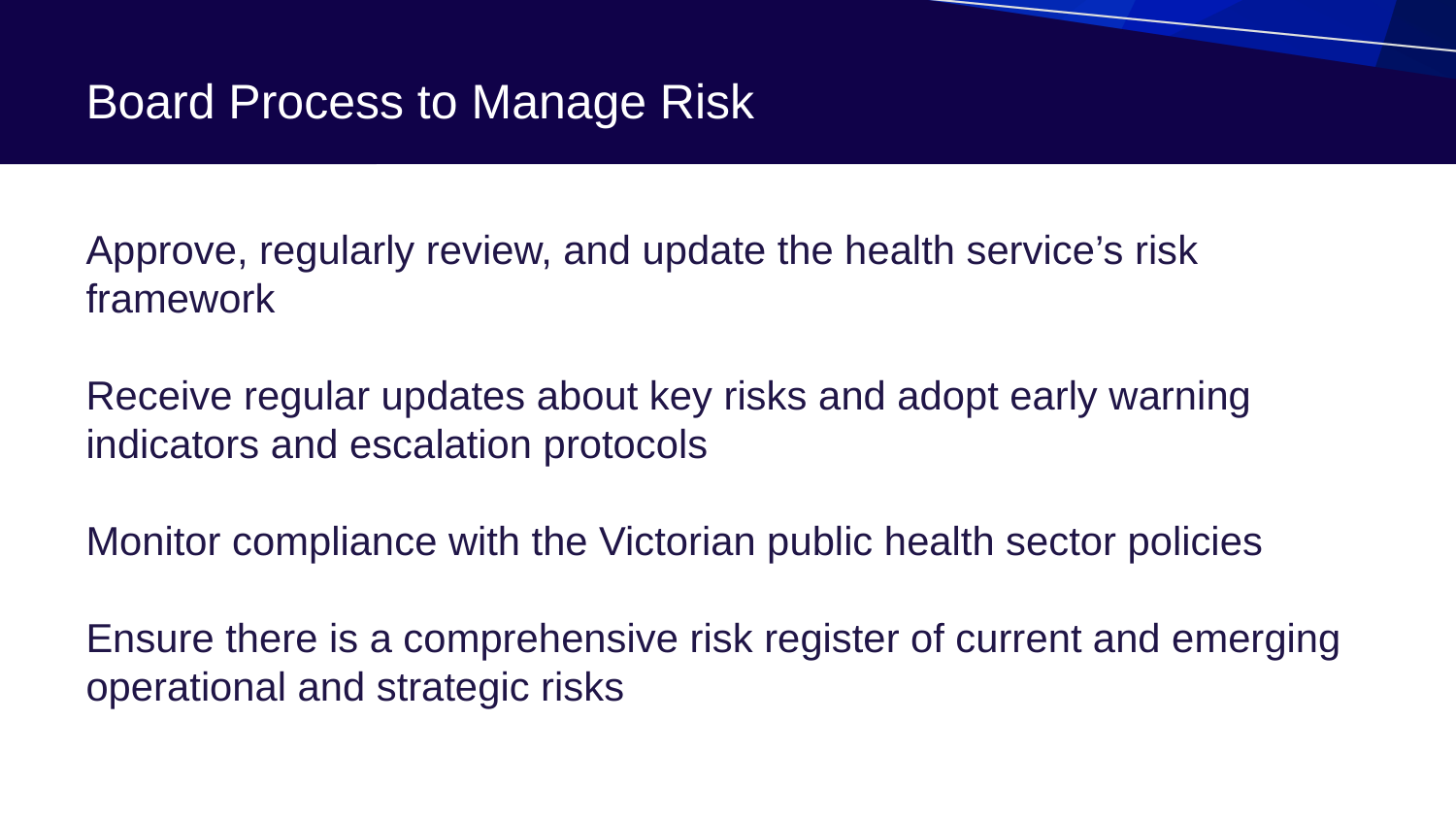

# Board Process to Manage Risk
Approve, regularly review, and update the health service’s risk framework

Receive regular updates about key risks and adopt early warning indicators and escalation protocols

Monitor compliance with the Victorian public health sector policies

Ensure there is a comprehensive risk register of current and emerging operational and strategic risks